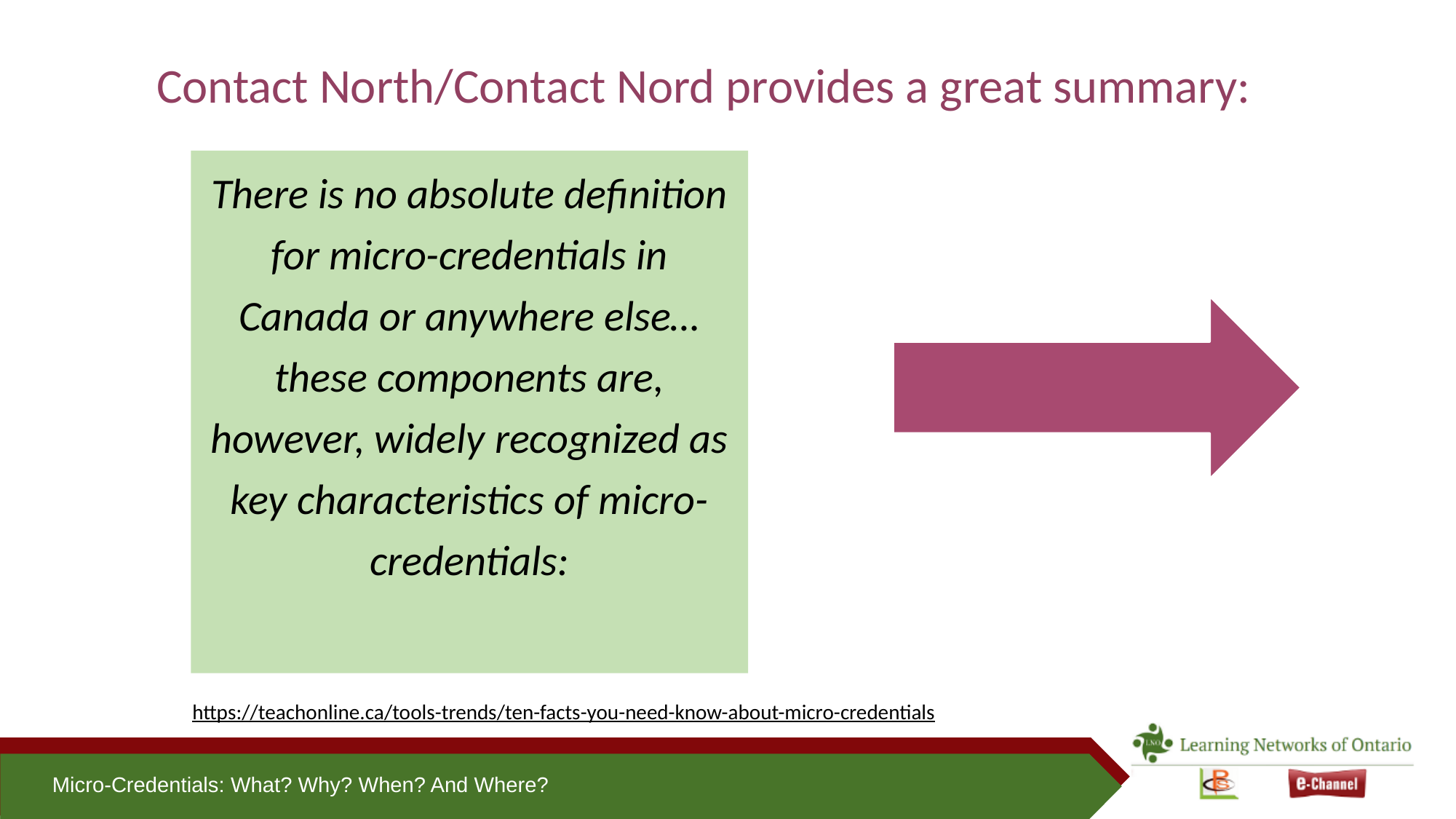

# Contact North/Contact Nord provides a great summary:
There is no absolute definition for micro-credentials in Canada or anywhere else…these components are, however, widely recognized as key characteristics of micro-credentials:

https://teachonline.ca/tools-trends/ten-facts-you-need-know-about-micro-credentials